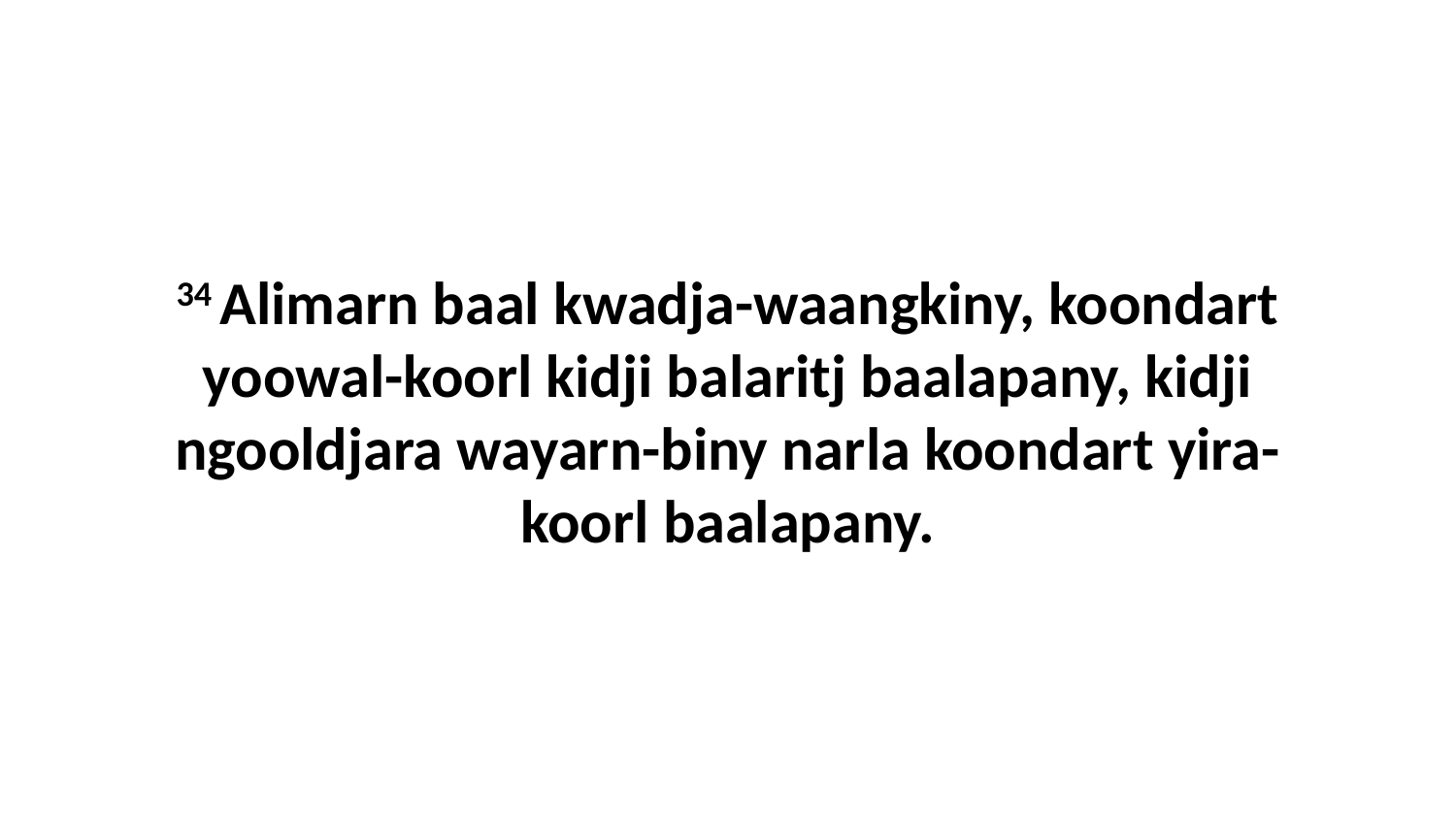

34 Alimarn baal kwadja-waangkiny, koondart yoowal-koorl kidji balaritj baalapany, kidji ngooldjara wayarn-biny narla koondart yira-koorl baalapany.